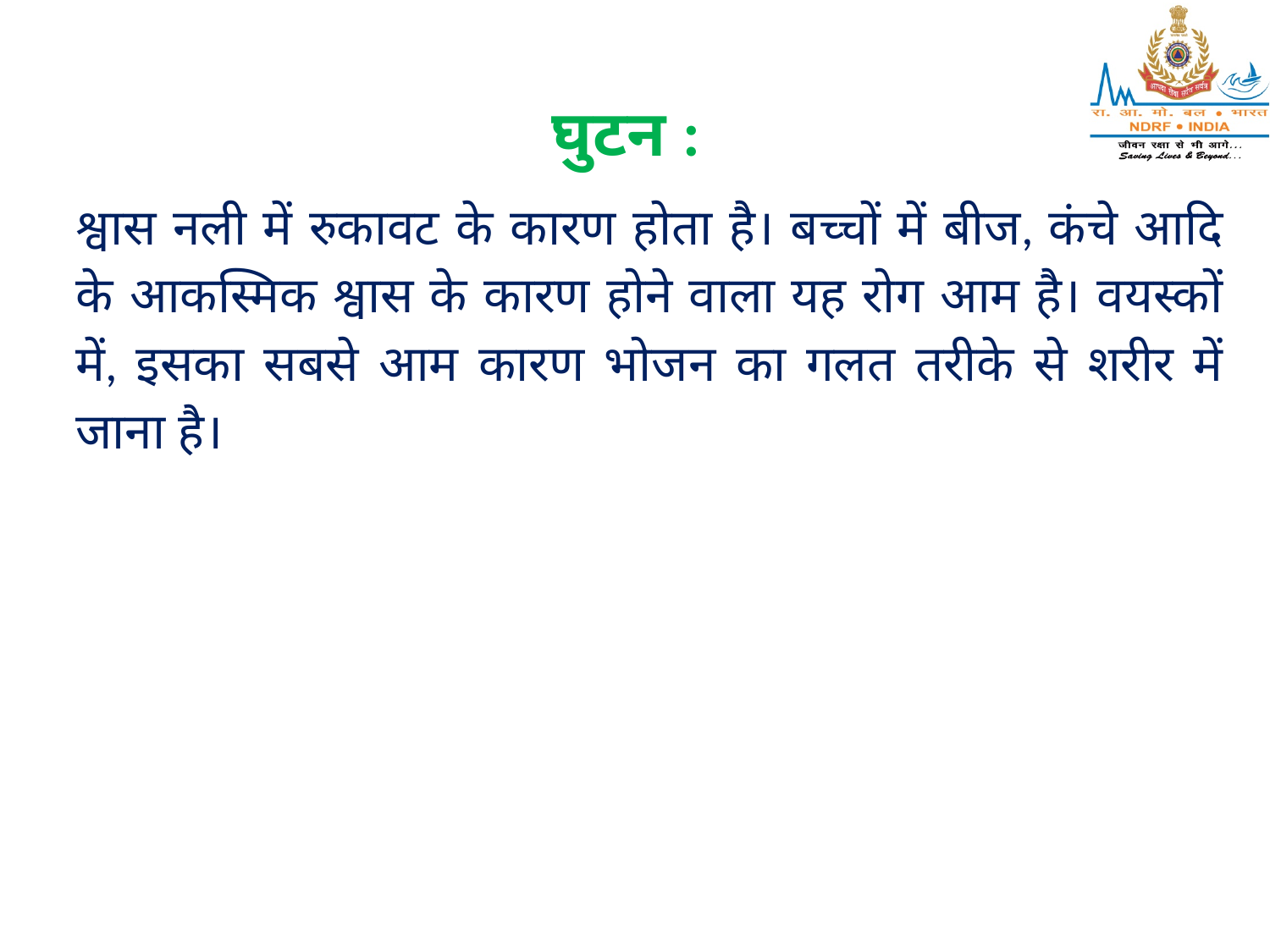

घुटन :
श्वास नली में रुकावट के कारण होता है। बच्चों में बीज, कंचे आदि के आकस्मिक श्वास के कारण होने वाला यह रोग आम है। वयस्कों में, इसका सबसे आम कारण भोजन का गलत तरीके से शरीर में जाना है।